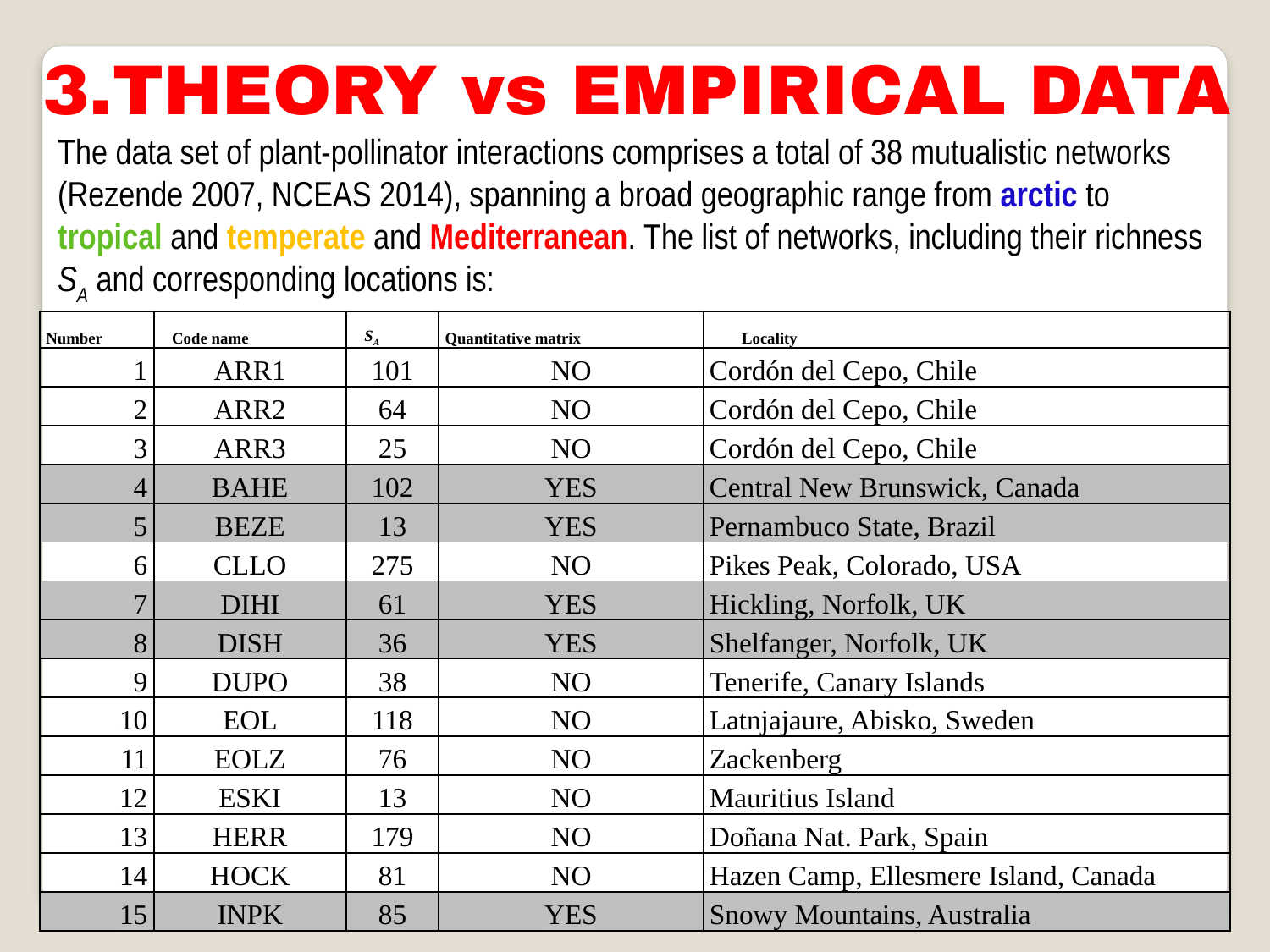

3.THEORY vs EMPIRICAL DATA
The data set of plant-pollinator interactions comprises a total of 38 mutualistic networks (Rezende 2007, NCEAS 2014), spanning a broad geographic range from arctic to tropical and temperate and Mediterranean. The list of networks, including their richness SA and corresponding locations is:
| Number | Code name | SA | Quantitative matrix | Locality |
| --- | --- | --- | --- | --- |
| 1 | ARR1 | 101 | NO | Cordón del Cepo, Chile |
| 2 | ARR2 | 64 | NO | Cordón del Cepo, Chile |
| 3 | ARR3 | 25 | NO | Cordón del Cepo, Chile |
| 4 | BAHE | 102 | YES | Central New Brunswick, Canada |
| 5 | BEZE | 13 | YES | Pernambuco State, Brazil |
| 6 | CLLO | 275 | NO | Pikes Peak, Colorado, USA |
| 7 | DIHI | 61 | YES | Hickling, Norfolk, UK |
| 8 | DISH | 36 | YES | Shelfanger, Norfolk, UK |
| 9 | DUPO | 38 | NO | Tenerife, Canary Islands |
| 10 | EOL | 118 | NO | Latnjajaure, Abisko, Sweden |
| 11 | EOLZ | 76 | NO | Zackenberg |
| 12 | ESKI | 13 | NO | Mauritius Island |
| 13 | HERR | 179 | NO | Doñana Nat. Park, Spain |
| 14 | HOCK | 81 | NO | Hazen Camp, Ellesmere Island, Canada |
| 15 | INPK | 85 | YES | Snowy Mountains, Australia |